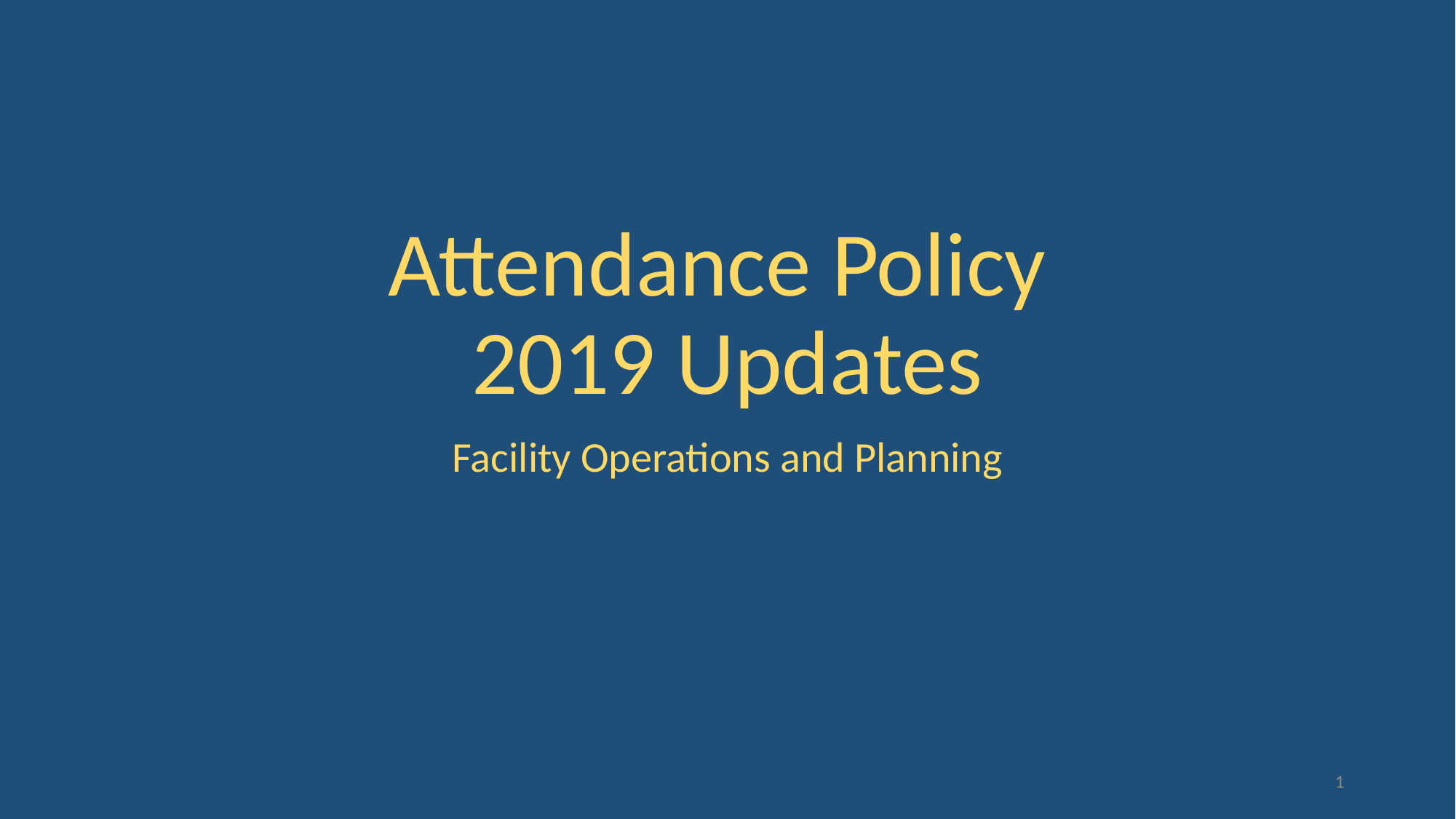

# Attendance Policy 2019 Updates
Facility Operations and Planning
1